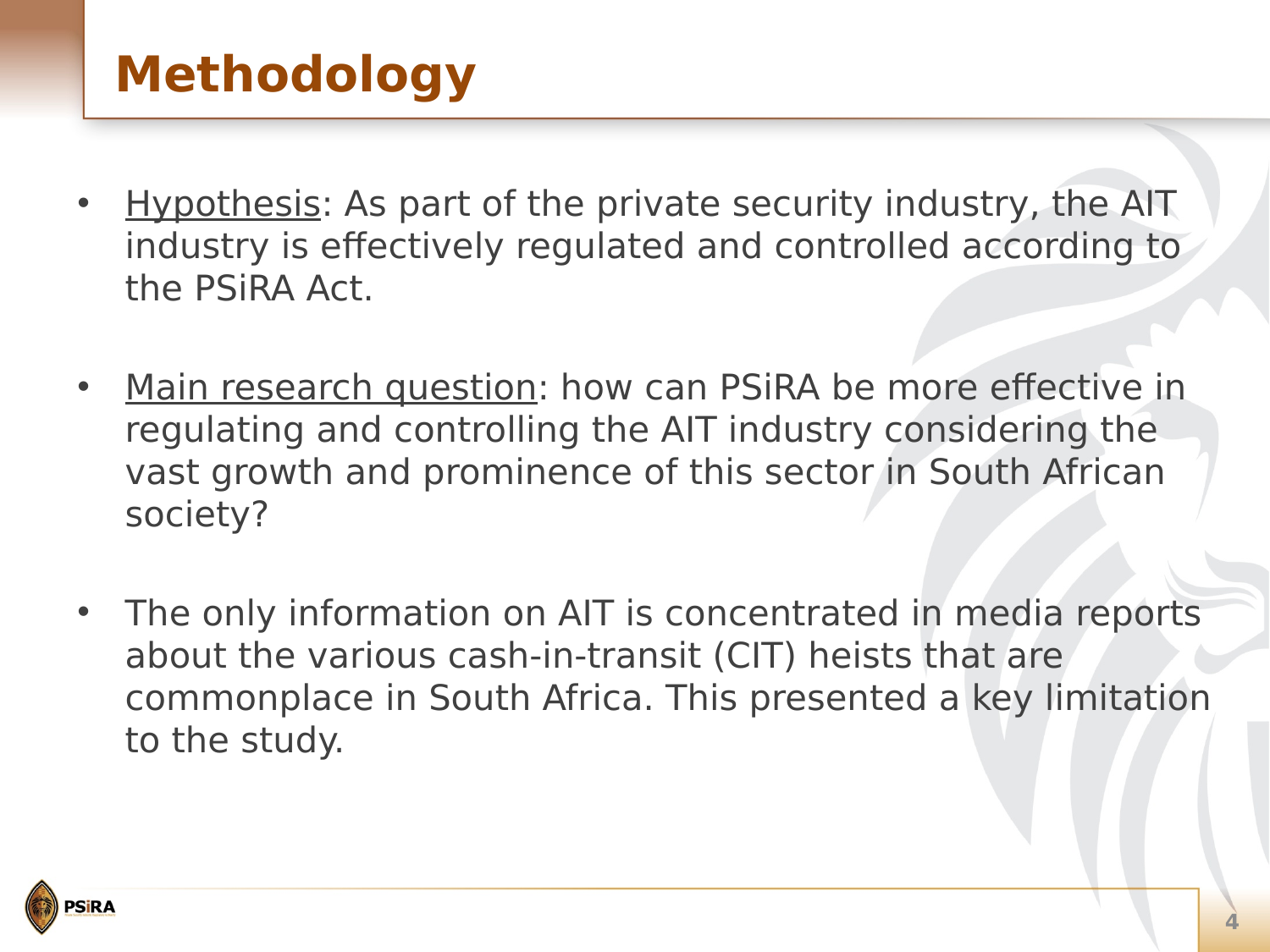

Methodology
# Programme 3: Key Highlights
Areas of improvement
Outcomes
Hypothesis: As part of the private security industry, the AIT industry is effectively regulated and controlled according to the PSiRA Act.

Main research question: how can PSiRA be more effective in regulating and controlling the AIT industry considering the vast growth and prominence of this sector in South African society?

The only information on AIT is concentrated in media reports about the various cash-in-transit (CIT) heists that are commonplace in South Africa. This presented a key limitation to the study.

4